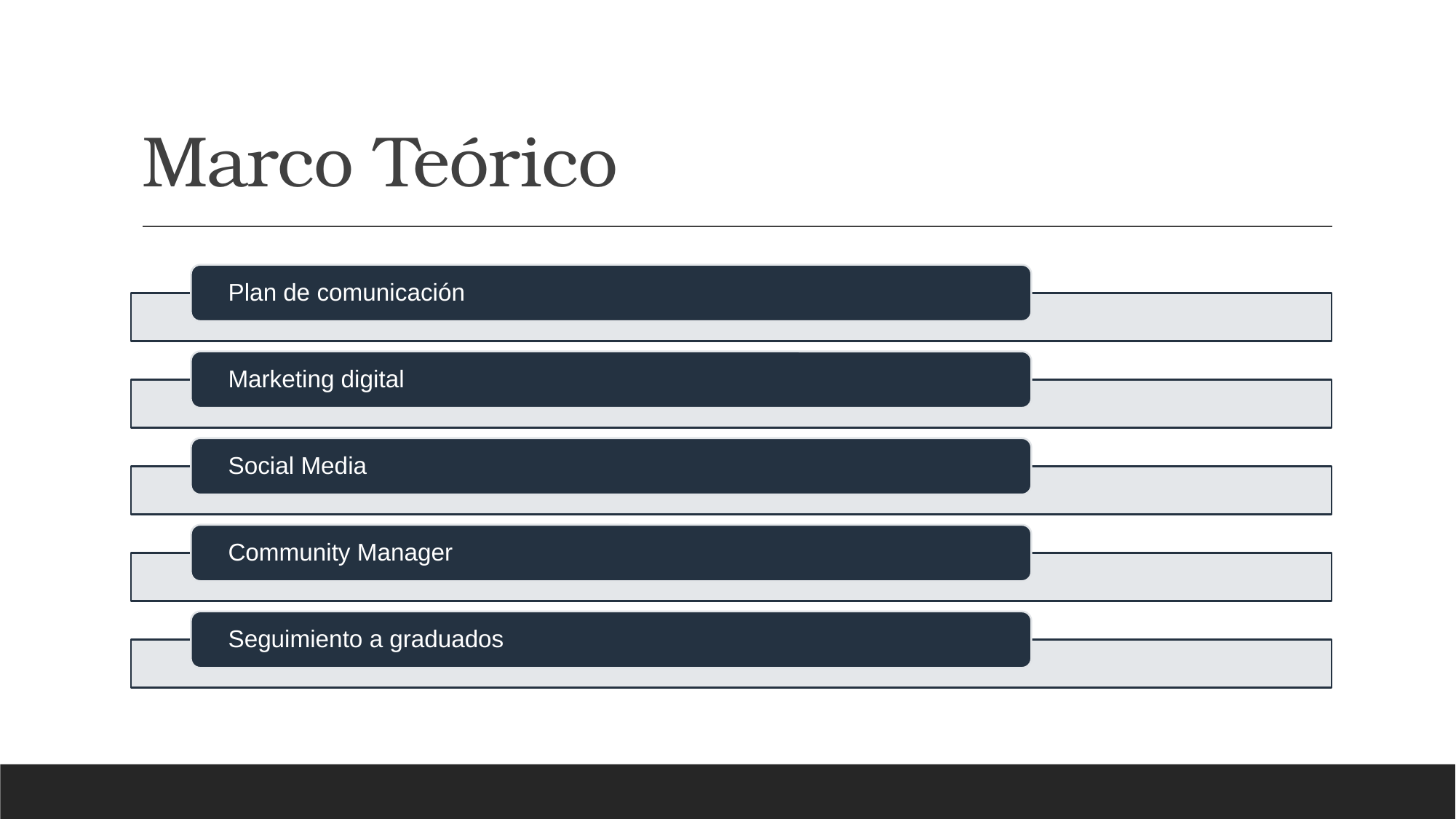

# Marco Teórico
Plan de comunicación
Marketing digital
Social Media
Community Manager
Seguimiento a graduados